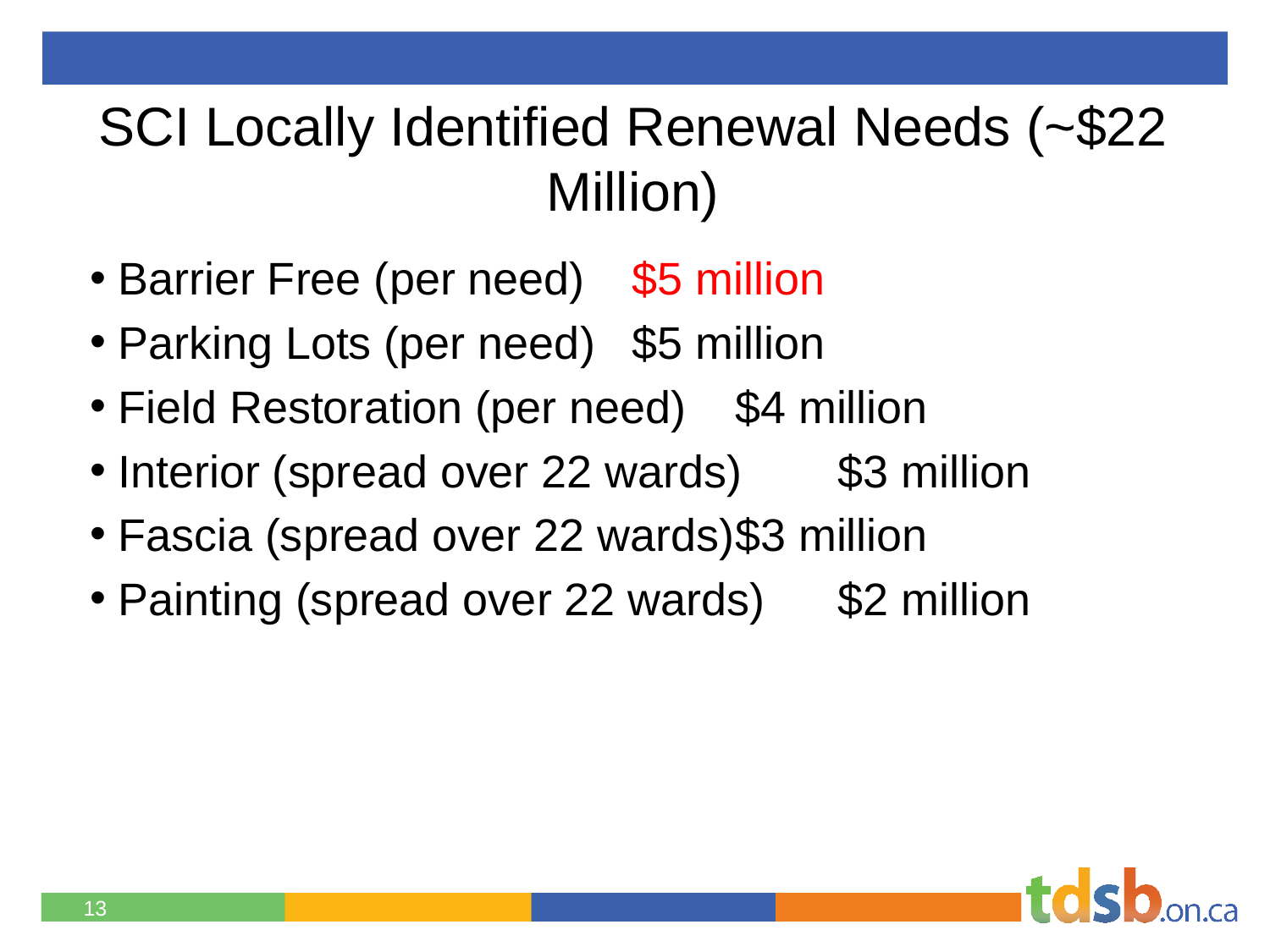

# SCI Locally Identified Renewal Needs (~$22 Million)
Barrier Free (per need)			$5 million
Parking Lots (per need)			$5 million
Field Restoration (per need)		$4 million
Interior (spread over 22 wards)		$3 million
Fascia (spread over 22 wards)		$3 million
Painting (spread over 22 wards)		$2 million

13